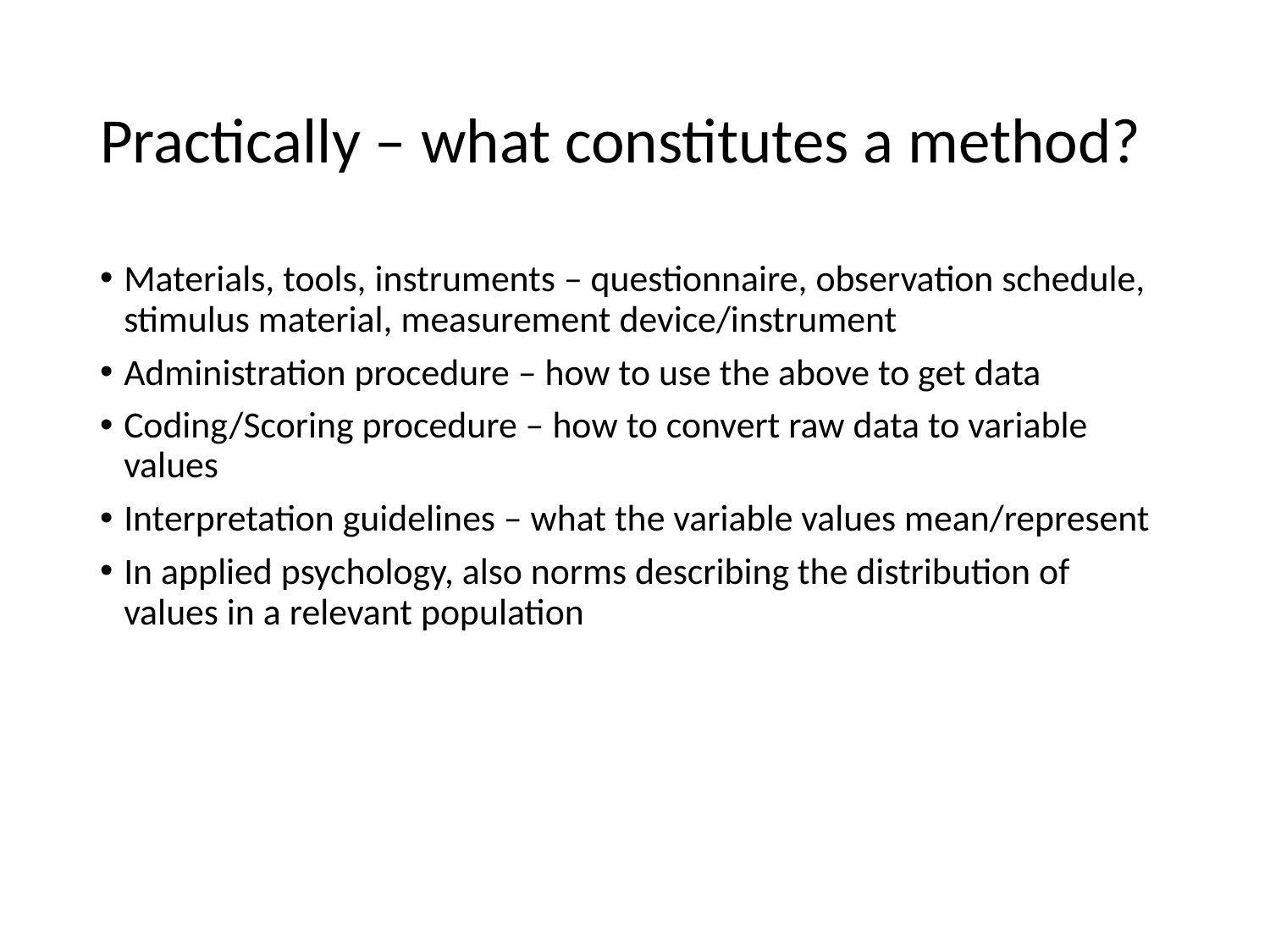

# Practically – what constitutes a method?
Materials, tools, instruments – questionnaire, observation schedule, stimulus material, measurement device/instrument
Administration procedure – how to use the above to get data
Coding/Scoring procedure – how to convert raw data to variable values
Interpretation guidelines – what the variable values mean/represent
In applied psychology, also norms describing the distribution of values in a relevant population